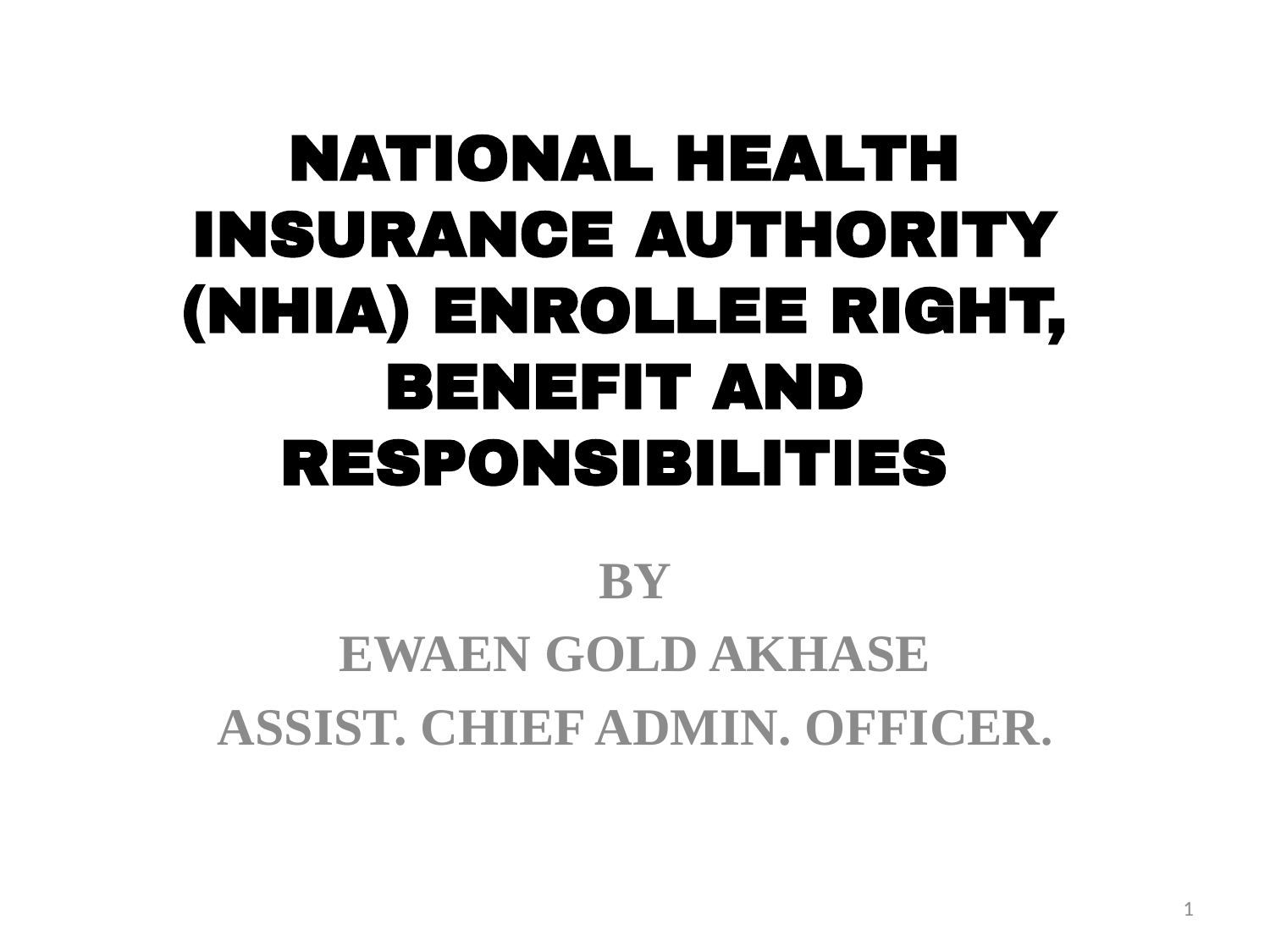

# NATIONAL HEALTH INSURANCE AUTHORITY (NHIA) ENROLLEE RIGHT, BENEFIT AND RESPONSIBILITIES
BY
EWAEN GOLD AKHASE
ASSIST. CHIEF ADMIN. OFFICER.

1